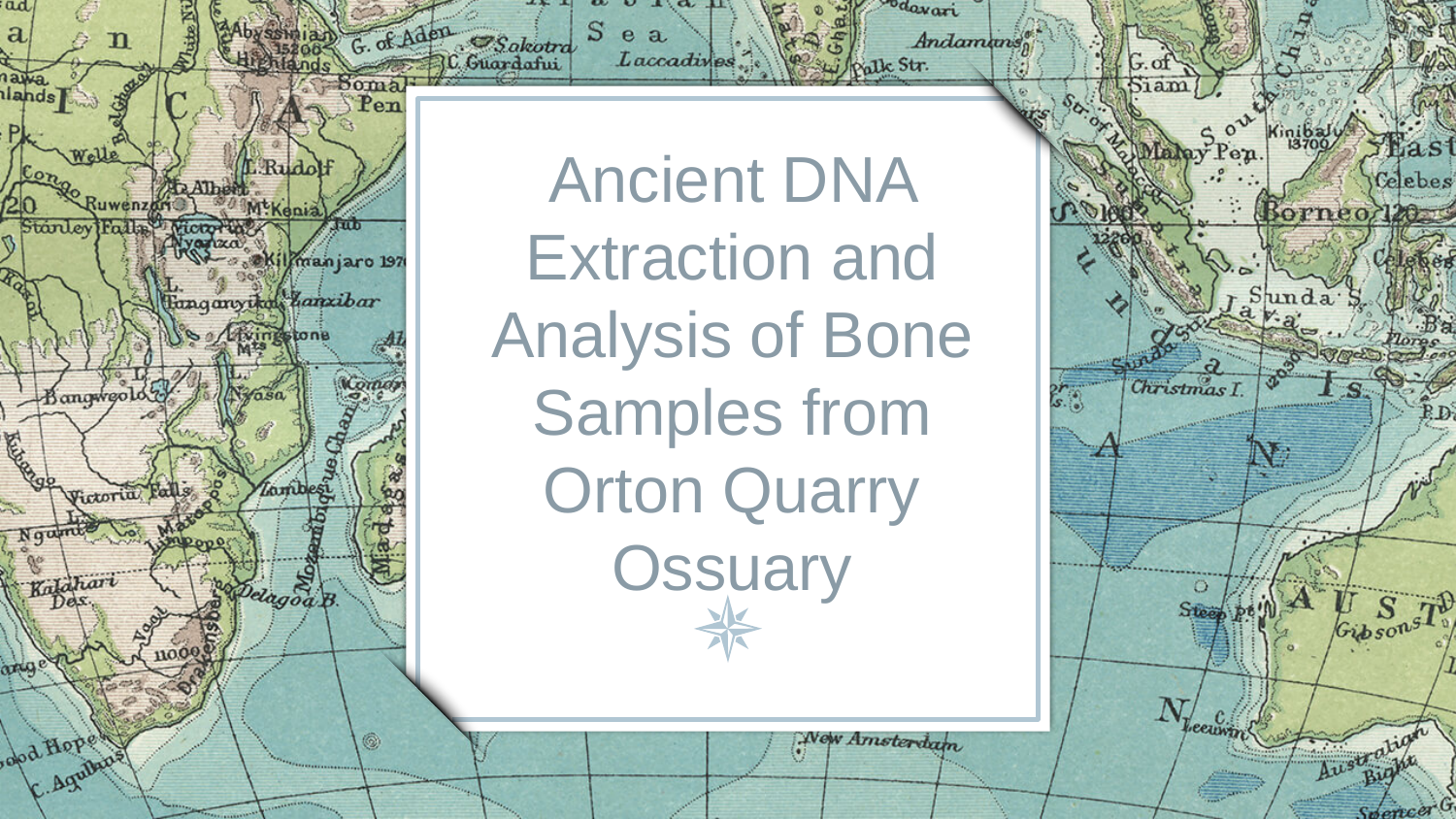

# Ancient DNA Extraction and Analysis of Bone Samples from Orton Quarry Ossuary